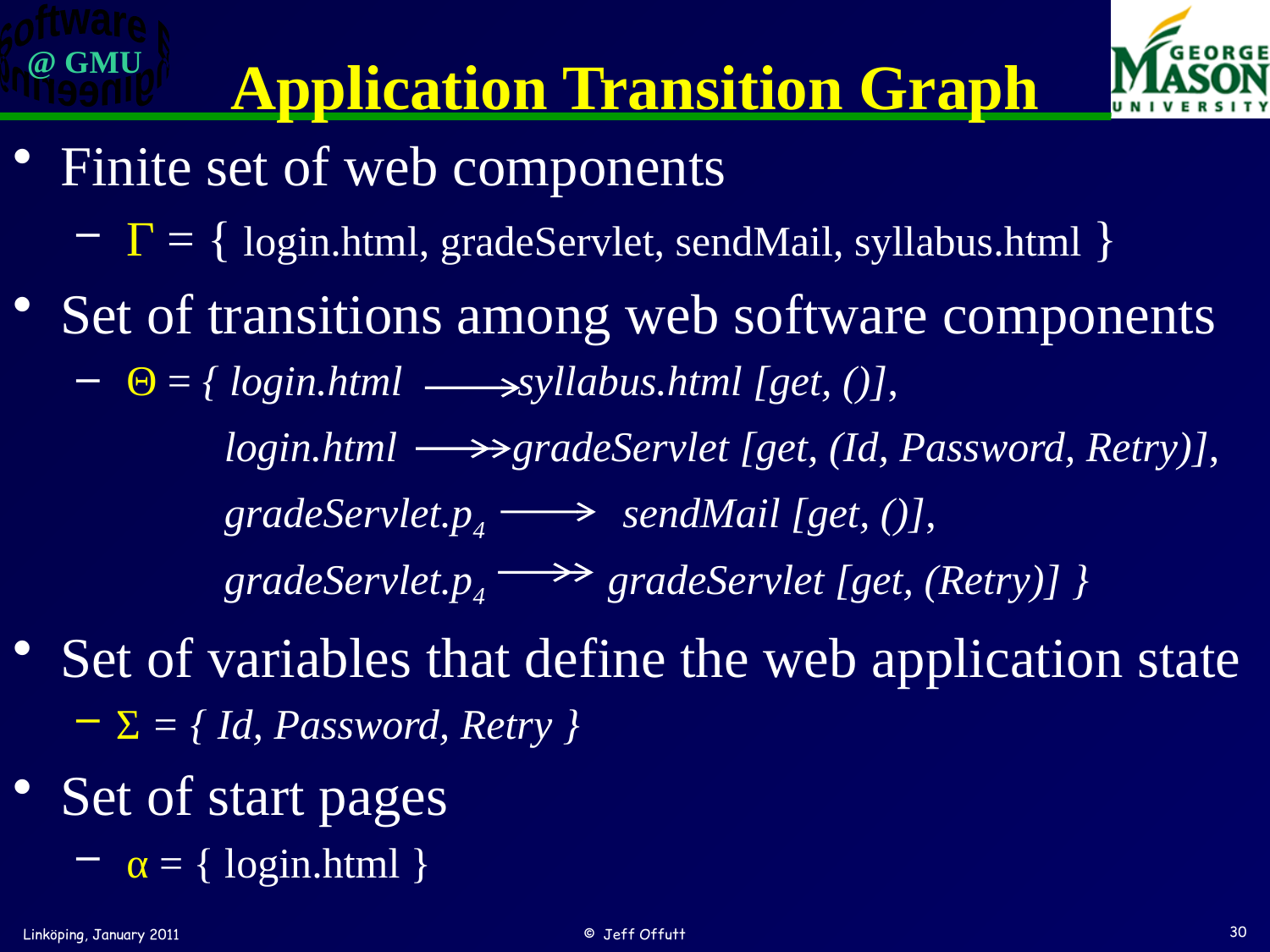

# Application Transition Graph
Finite set of web components
 Γ = { login.html, gradeServlet, sendMail, syllabus.html }
Set of transitions among web software components
 Θ = { login.html                  syllabus.html [get, ()],
                    login.html                  gradeServlet [get, (Id, Password, Retry)],
                    gradeServlet.p4             sendMail [get, ()],
                    gradeServlet.p4            gradeServlet [get, (Retry)] }
Set of variables that define the web application state
Σ = { Id, Password, Retry }
Set of start pages
 α = { login.html }

Linköping, January 2011
©  Jeff Offutt
30